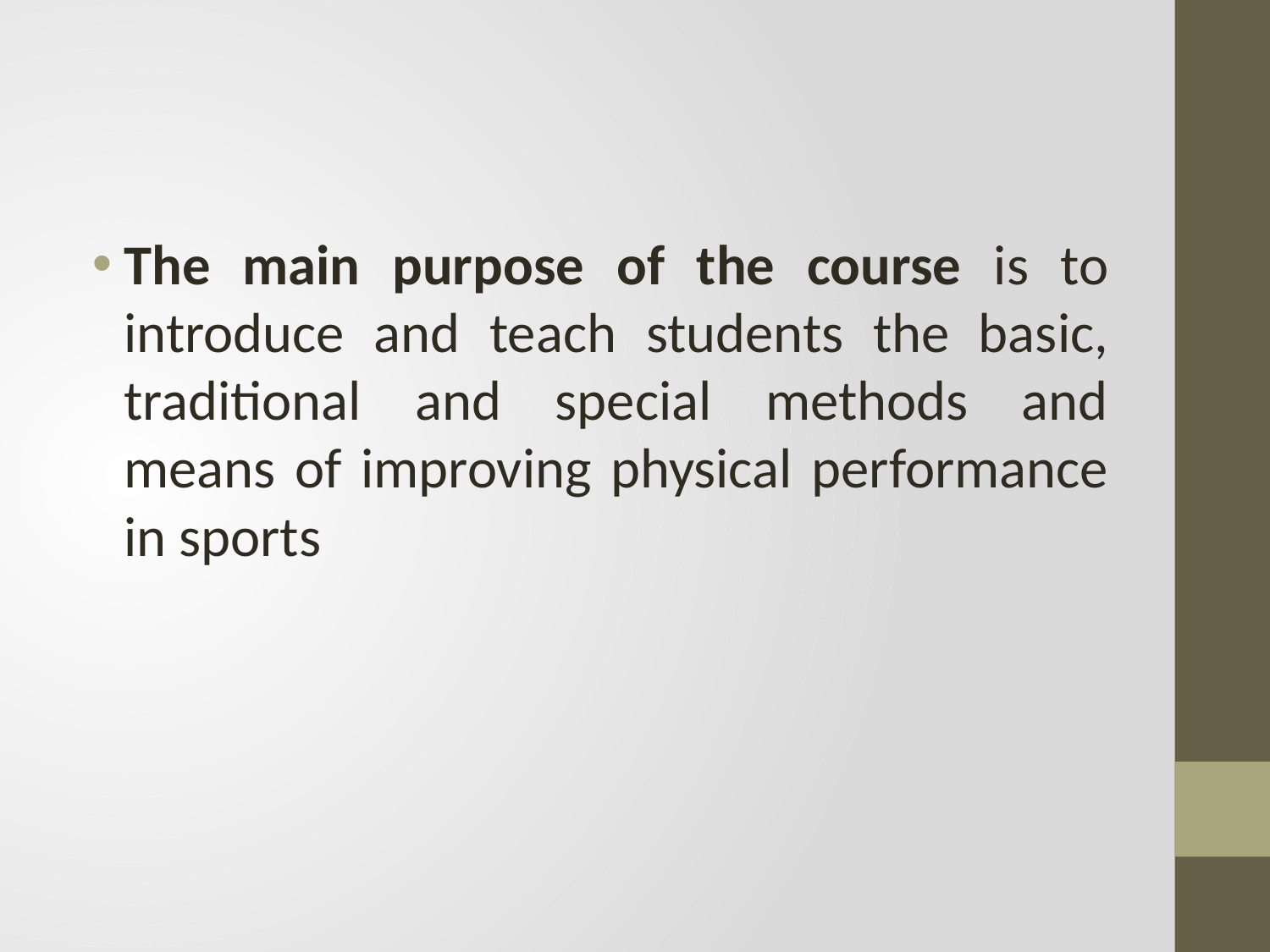

The main purpose of the course is to introduce and teach students the basic, traditional and special methods and means of improving physical performance in sports